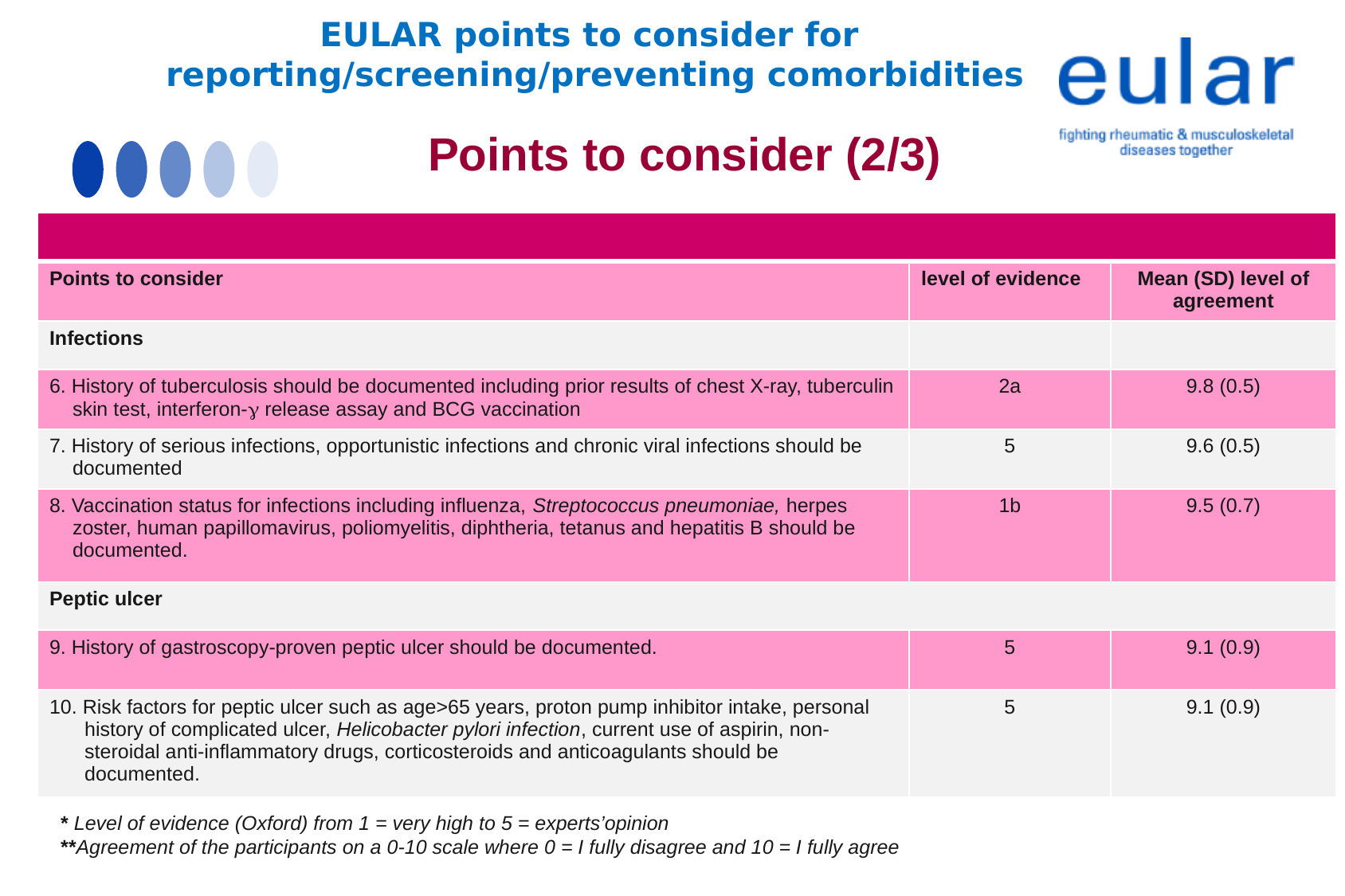

EULAR points to consider for
reporting/screening/preventing comorbidities
Points to consider (2/3)
|  |  |  |
| --- | --- | --- |
| Points to consider | level of evidence | Mean (SD) level of agreement |
| Infections |  |  |
| 6. History of tuberculosis should be documented including prior results of chest X-ray, tuberculin skin test, interferon-γ release assay and BCG vaccination | 2a | 9.8 (0.5) |
| 7. History of serious infections, opportunistic infections and chronic viral infections should be documented | 5 | 9.6 (0.5) |
| 8. Vaccination status for infections including influenza, Streptococcus pneumoniae, herpes zoster, human papillomavirus, poliomyelitis, diphtheria, tetanus and hepatitis B should be documented. | 1b | 9.5 (0.7) |
| Peptic ulcer |  |  |
| 9. History of gastroscopy-proven peptic ulcer should be documented. | 5 | 9.1 (0.9) |
| 10. Risk factors for peptic ulcer such as age>65 years, proton pump inhibitor intake, personal history of complicated ulcer, Helicobacter pylori infection, current use of aspirin, non-steroidal anti-inflammatory drugs, corticosteroids and anticoagulants should be documented. | 5 | 9.1 (0.9) |
* Level of evidence (Oxford) from 1 = very high to 5 = experts’opinion
**Agreement of the participants on a 0-10 scale where 0 = I fully disagree and 10 = I fully agree